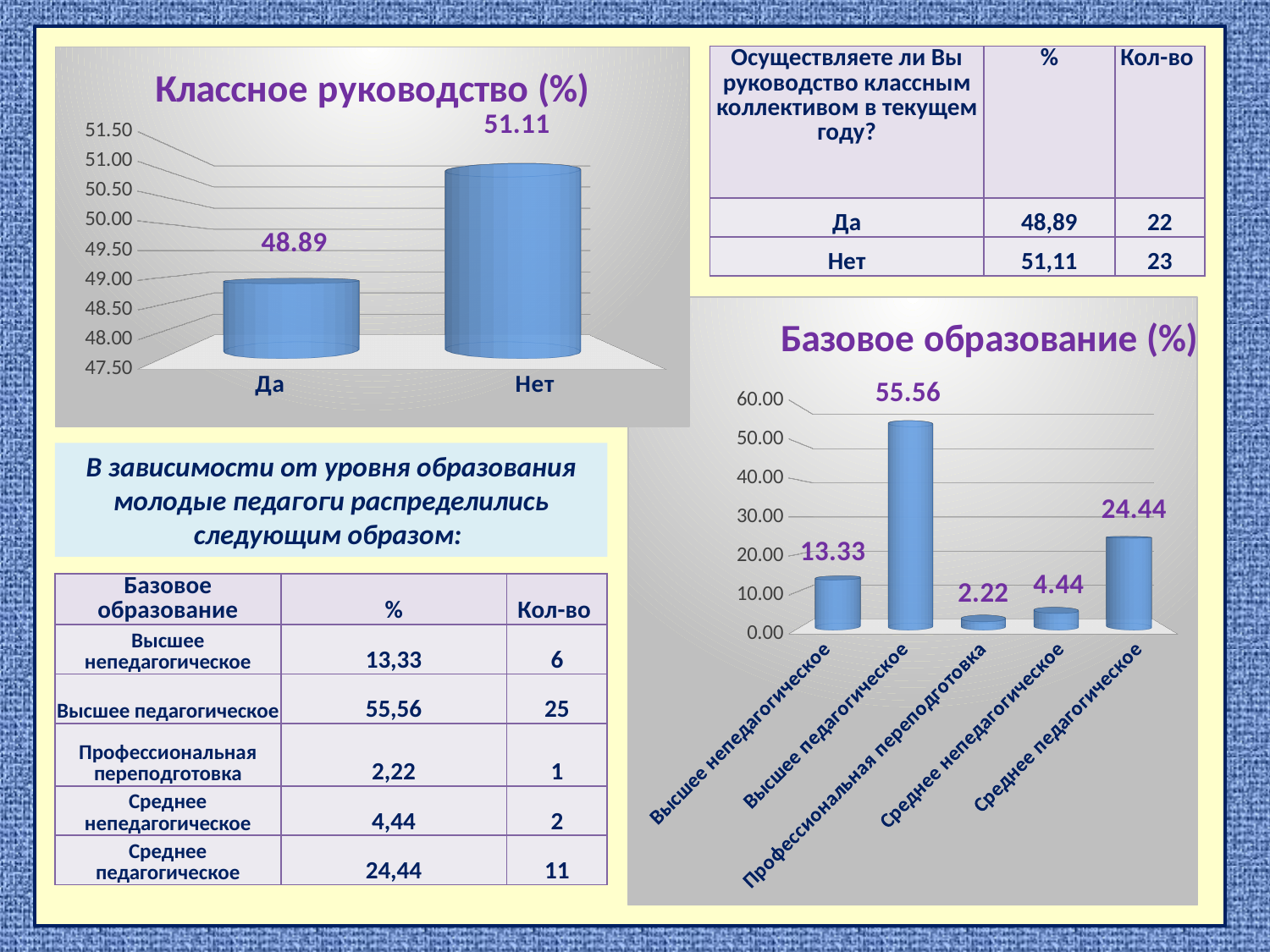

[unsupported chart]

| Осуществляете ли Вы руководство классным коллективом в текущем году? | % | Кол-во |
| --- | --- | --- |
| Да | 48,89 | 22 |
| Нет | 51,11 | 23 |
#

[unsupported chart]

В зависимости от уровня образования молодые педагоги распределились следующим образом:

| Базовое образование | % | Кол-во |
| --- | --- | --- |
| Высшее непедагогическое | 13,33 | 6 |
| Высшее педагогическое | 55,56 | 25 |
| Профессиональная переподготовка | 2,22 | 1 |
| Среднее непедагогическое | 4,44 | 2 |
| Среднее педагогическое | 24,44 | 11 |